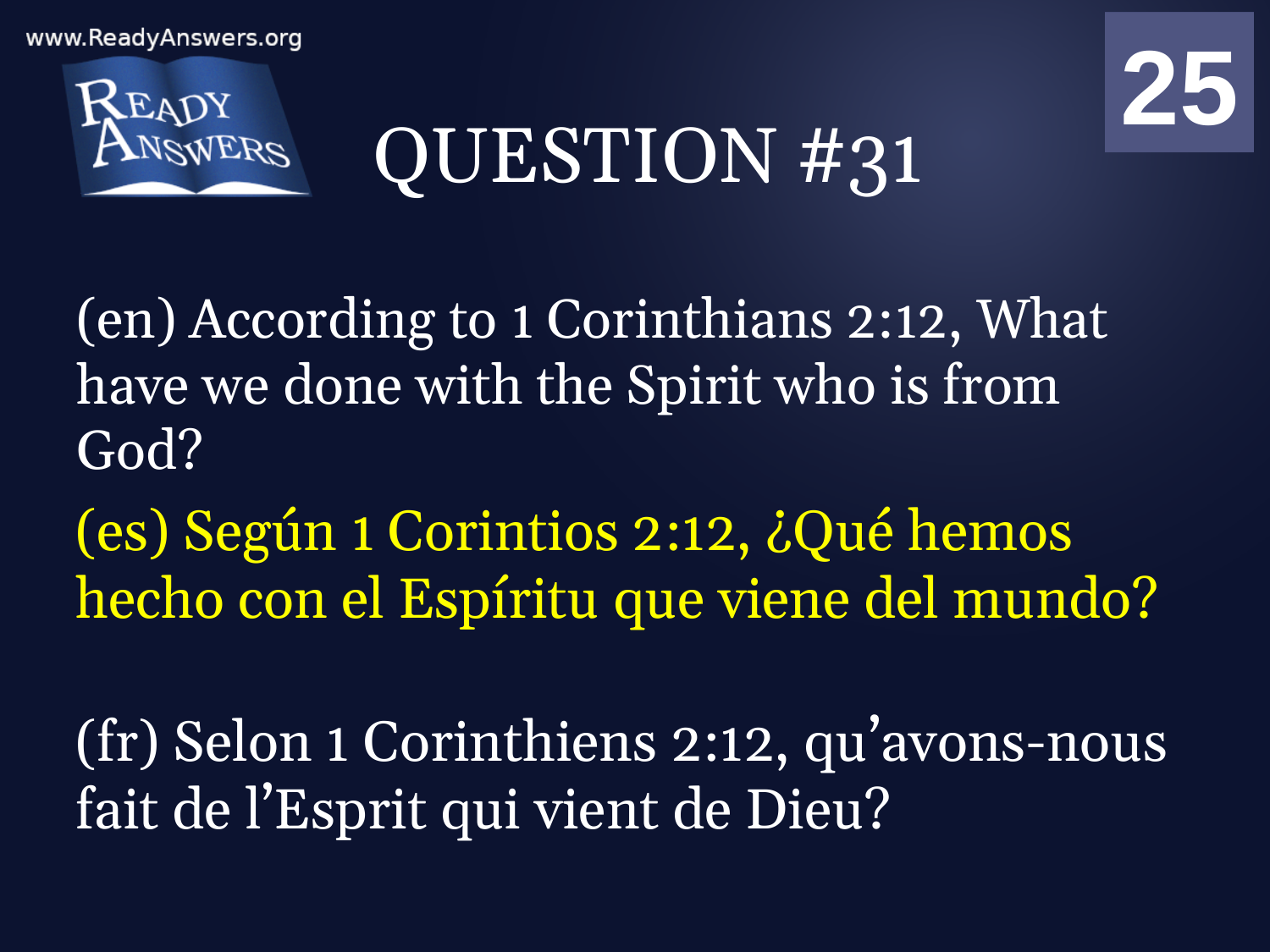

01
02
03
04
05
06
07
08
09
10
11
12
13
14
15
16
17
18
19
20
21
22
23
24
25
00
# QUESTION #31
(en) According to 1 Corinthians 2:12, What have we done with the Spirit who is from God?
(es) Según 1 Corintios 2:12, ¿Qué hemos hecho con el Espíritu que viene del mundo?
(fr) Selon 1 Corinthiens 2:12, qu’avons-nous fait de l’Esprit qui vient de Dieu?